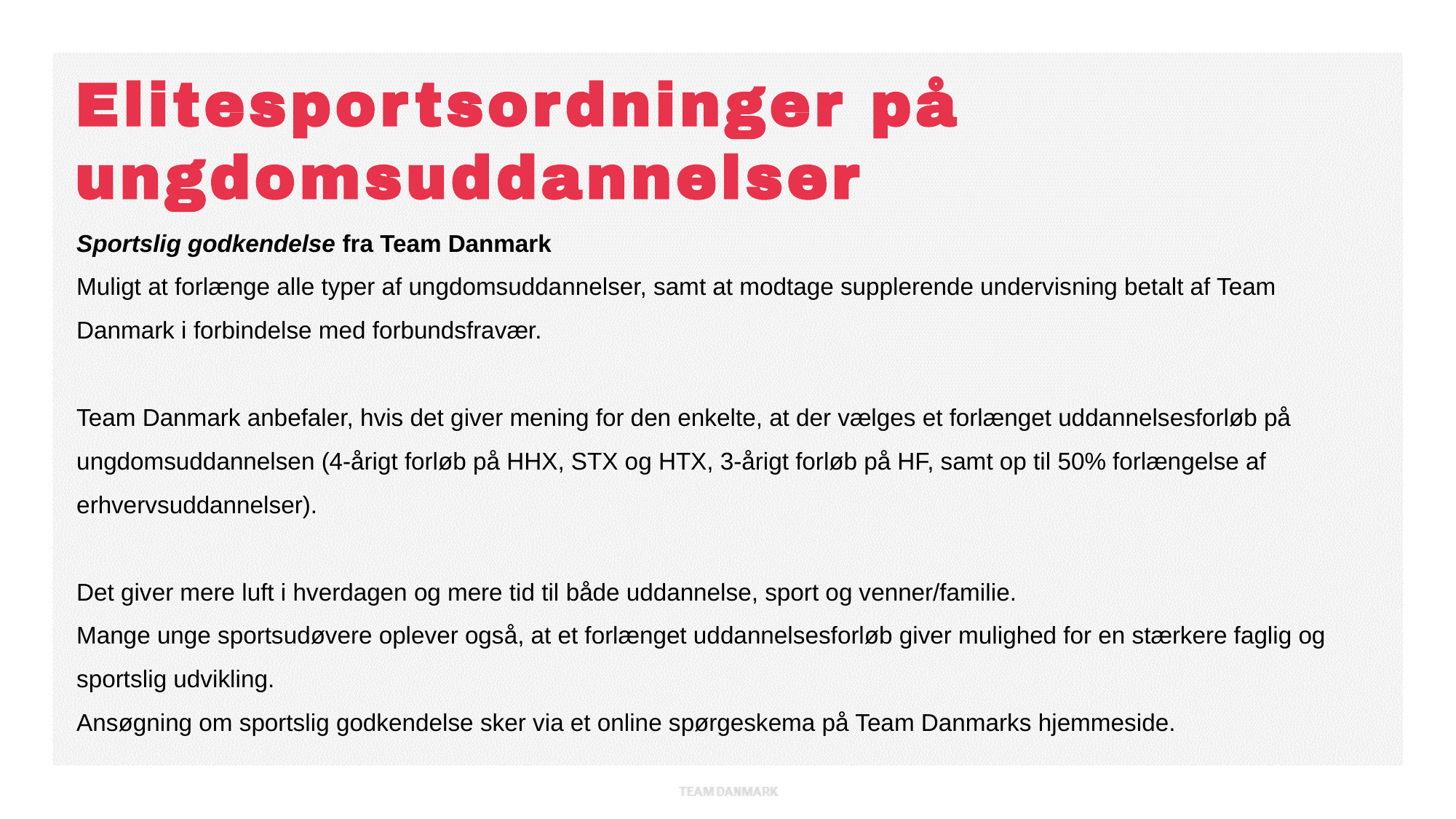

Elitesportsordninger på ungdomsuddannelser

Sportslig godkendelse fra Team Danmark
Muligt at forlænge alle typer af ungdomsuddannelser, samt at modtage supplerende undervisning betalt af Team Danmark i forbindelse med forbundsfravær.

Team Danmark anbefaler, hvis det giver mening for den enkelte, at der vælges et forlænget uddannelsesforløb på ungdomsuddannelsen (4-årigt forløb på HHX, STX og HTX, 3-årigt forløb på HF, samt op til 50% forlængelse af erhvervsuddannelser).

Det giver mere luft i hverdagen og mere tid til både uddannelse, sport og venner/familie.
Mange unge sportsudøvere oplever også, at et forlænget uddannelsesforløb giver mulighed for en stærkere faglig og sportslig udvikling.
Ansøgning om sportslig godkendelse sker via et online spørgeskema på Team Danmarks hjemmeside.